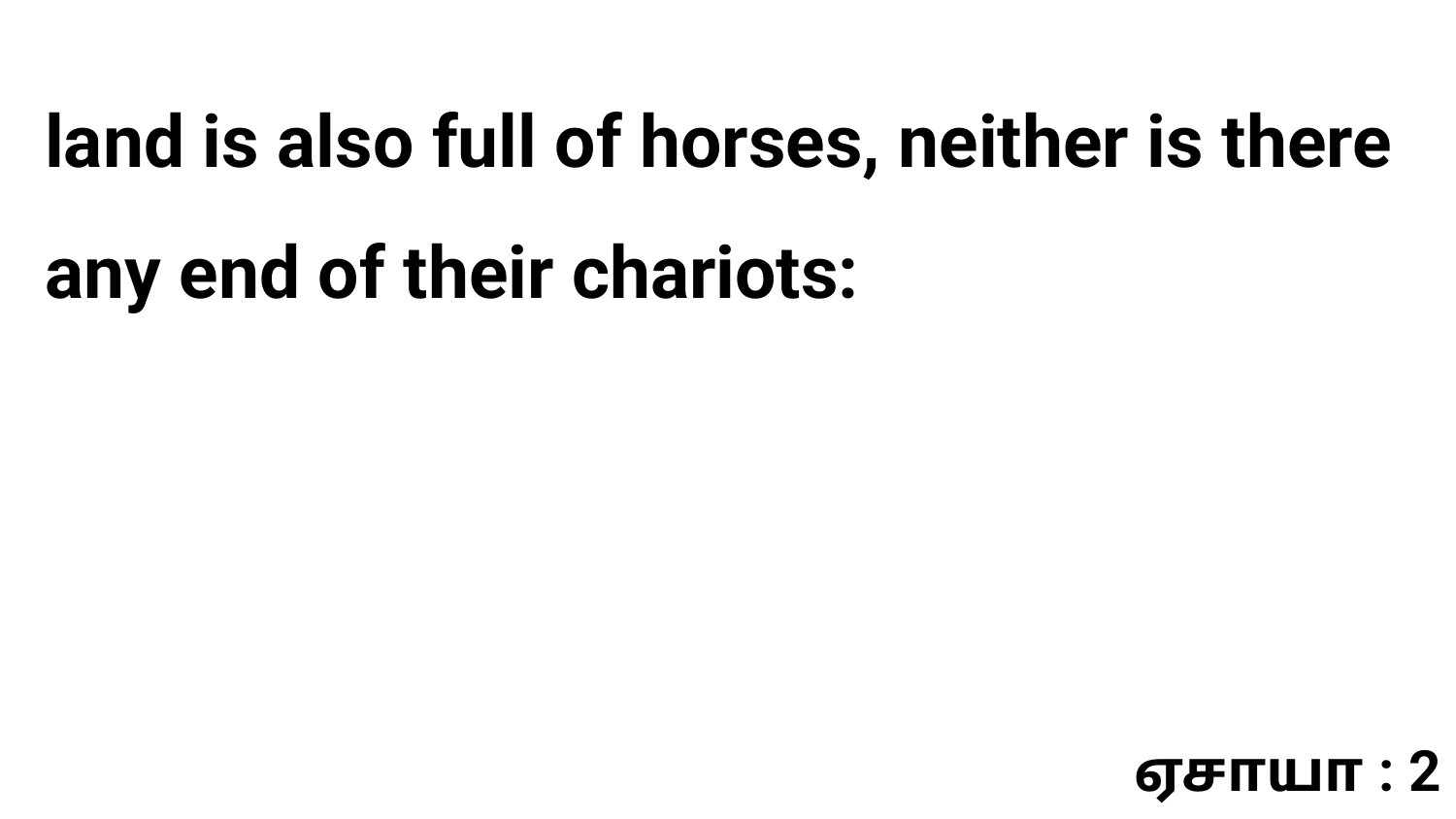

land is also full of horses, neither is there any end of their chariots:
ஏசாயா : 2